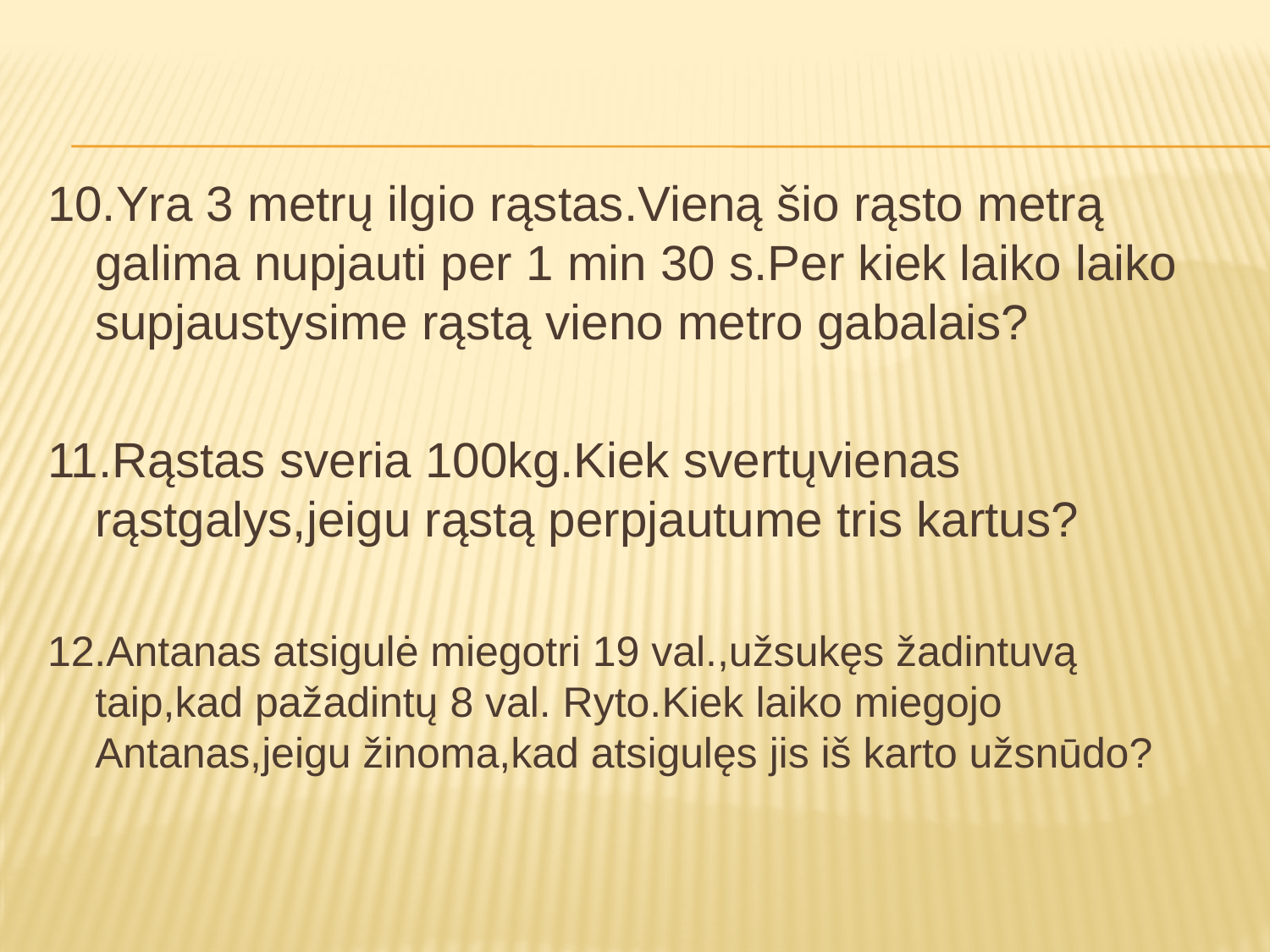

10.Yra 3 metrų ilgio rąstas.Vieną šio rąsto metrą galima nupjauti per 1 min 30 s.Per kiek laiko laiko supjaustysime rąstą vieno metro gabalais?

11.Rąstas sveria 100kg.Kiek svertųvienas rąstgalys,jeigu rąstą perpjautume tris kartus?

12.Antanas atsigulė miegotri 19 val.,užsukęs žadintuvą taip,kad pažadintų 8 val. Ryto.Kiek laiko miegojo Antanas,jeigu žinoma,kad atsigulęs jis iš karto užsnūdo?